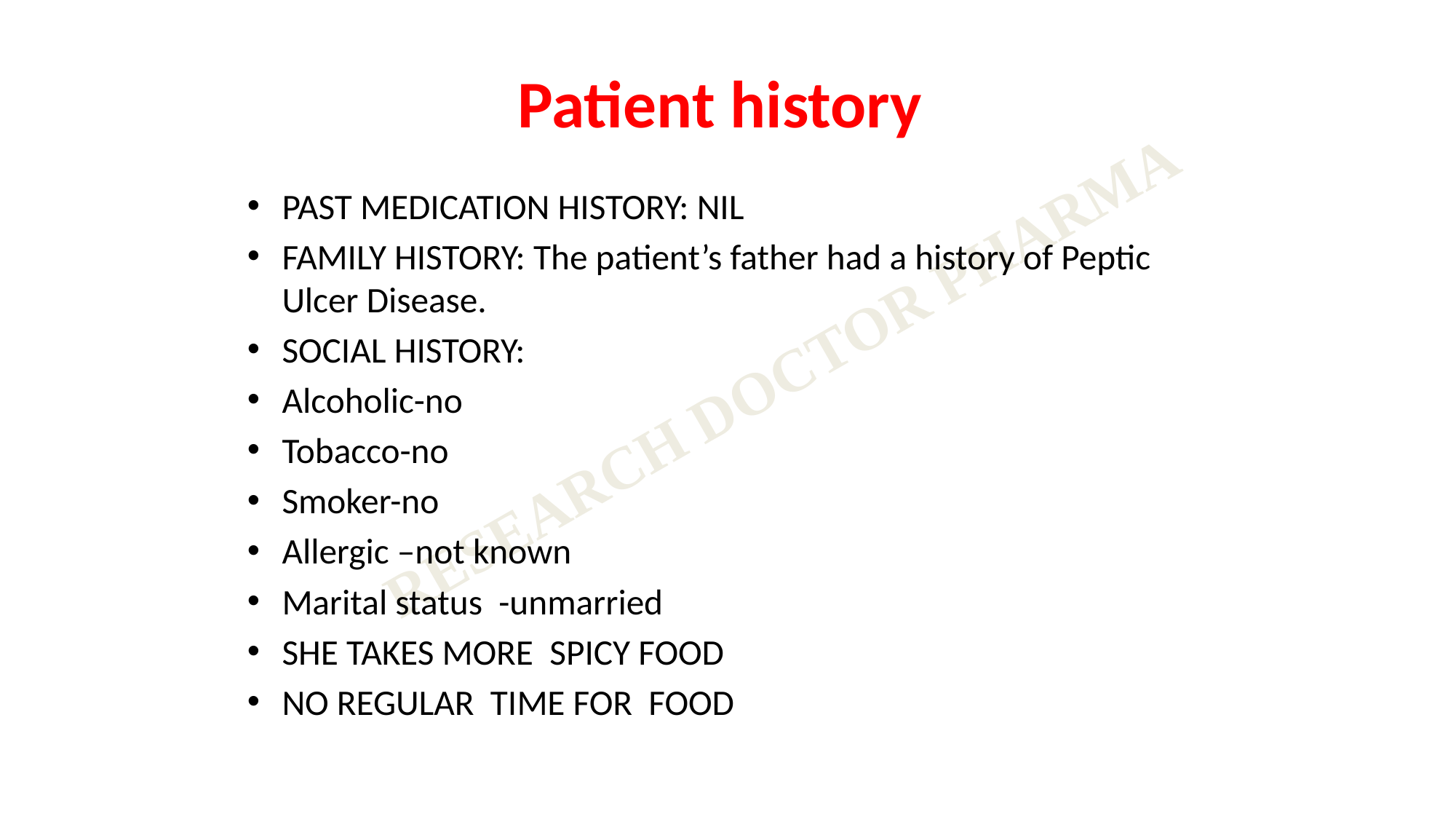

# Patient history
PAST MEDICATION HISTORY: NIL
FAMILY HISTORY: The patient’s father had a history of Peptic Ulcer Disease.
SOCIAL HISTORY:
Alcoholic-no
Tobacco-no
Smoker-no
Allergic –not known
Marital status  -unmarried
SHE TAKES MORE  SPICY FOOD
NO REGULAR  TIME FOR  FOOD